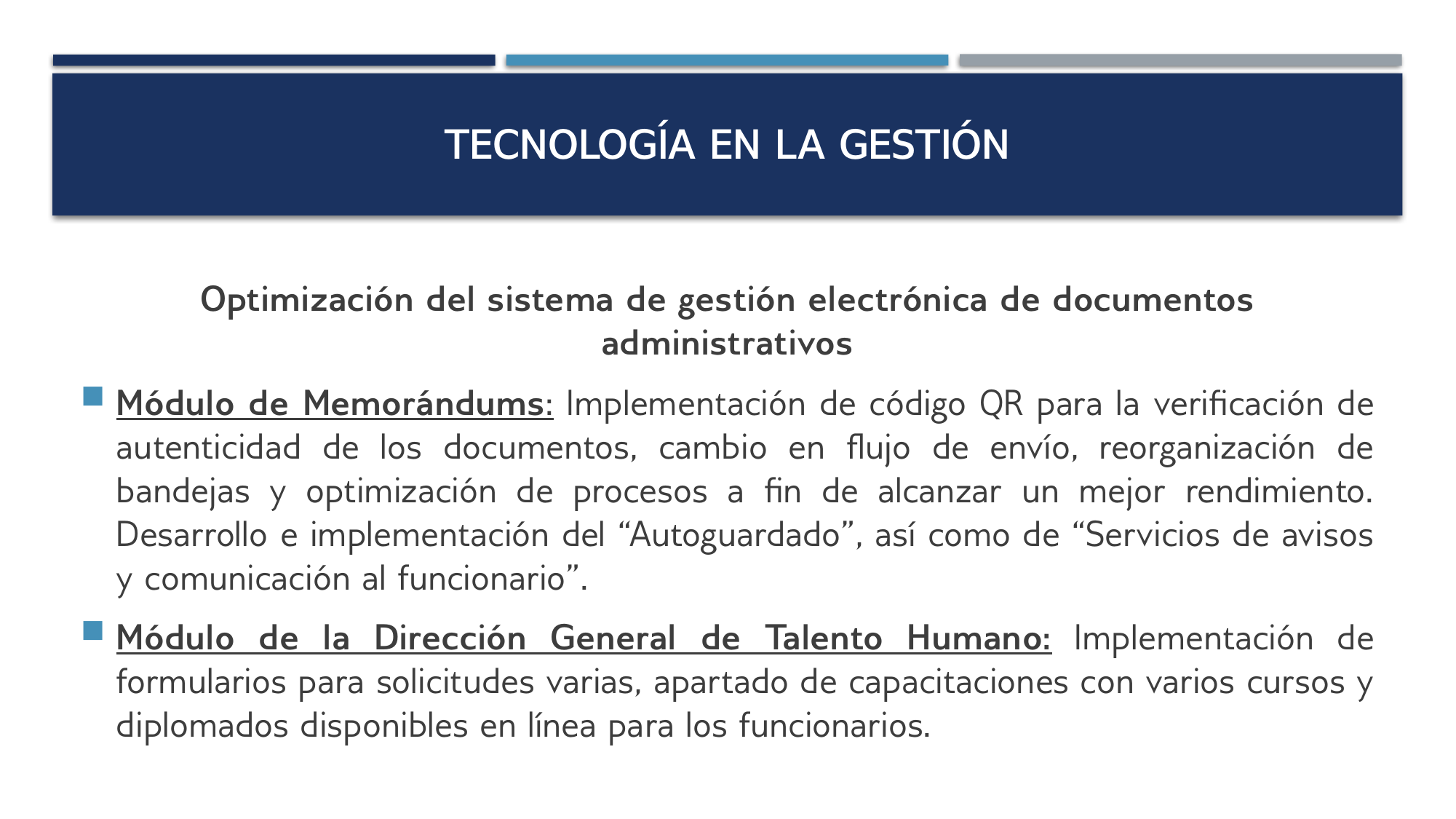

tecnología en la gestión
Optimización del sistema de gestión electrónica de documentos administrativos
Módulo de Memorándums: Implementación de código QR para la verificación de autenticidad de los documentos, cambio en flujo de envío, reorganización de bandejas y optimización de procesos a fin de alcanzar un mejor rendimiento. Desarrollo e implementación del “Autoguardado”, así como de “Servicios de avisos y comunicación al funcionario”.
Módulo de la Dirección General de Talento Humano: Implementación de formularios para solicitudes varias, apartado de capacitaciones con varios cursos y diplomados disponibles en línea para los funcionarios.